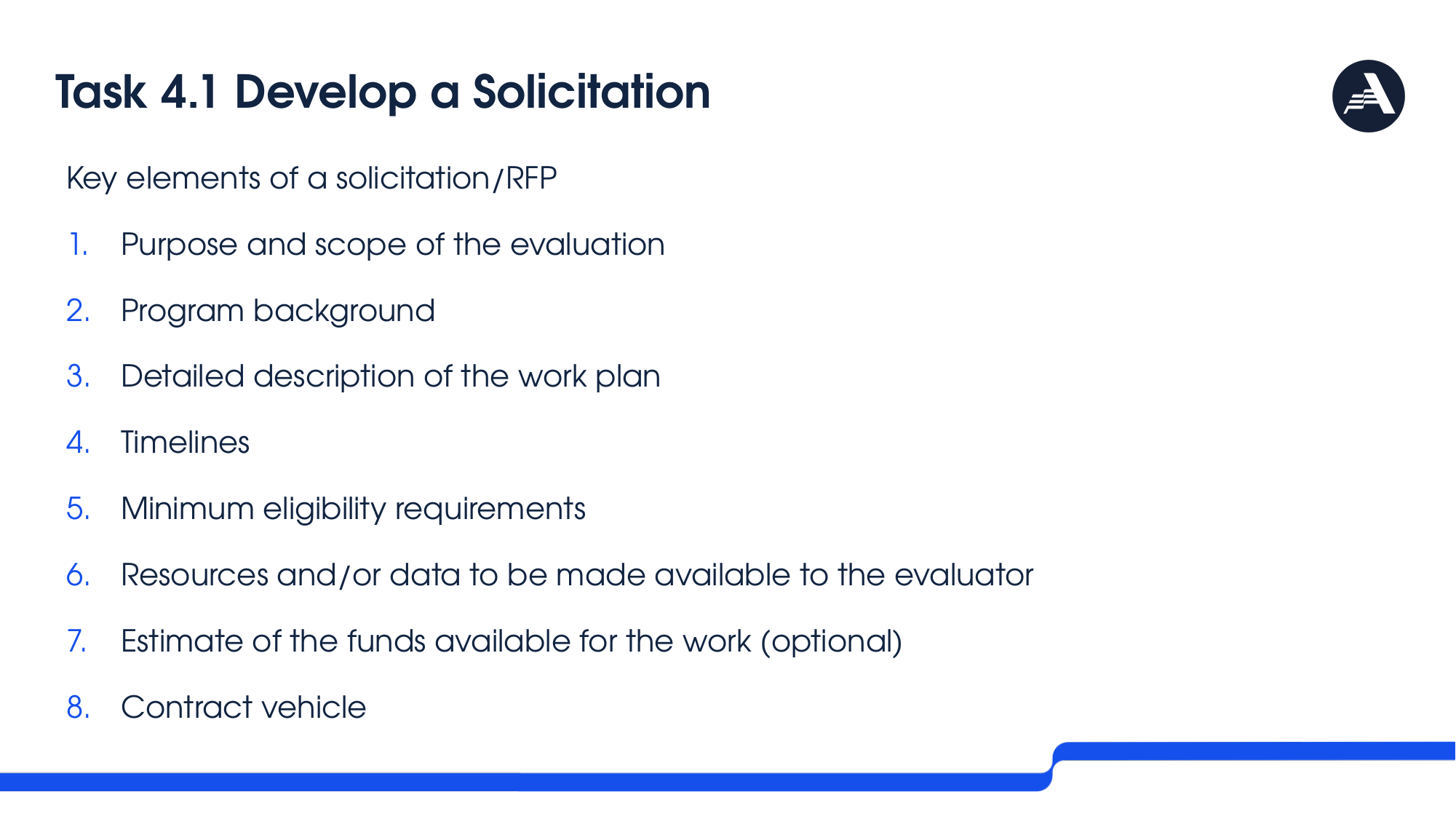

# Task 4.1 Develop a Solicitation
Key elements of a solicitation/RFP
Purpose and scope of the evaluation
Program background
Detailed description of the work plan
Timelines
Minimum eligibility requirements
Resources and/or data to be made available to the evaluator
Estimate of the funds available for the work (optional)
Contract vehicle